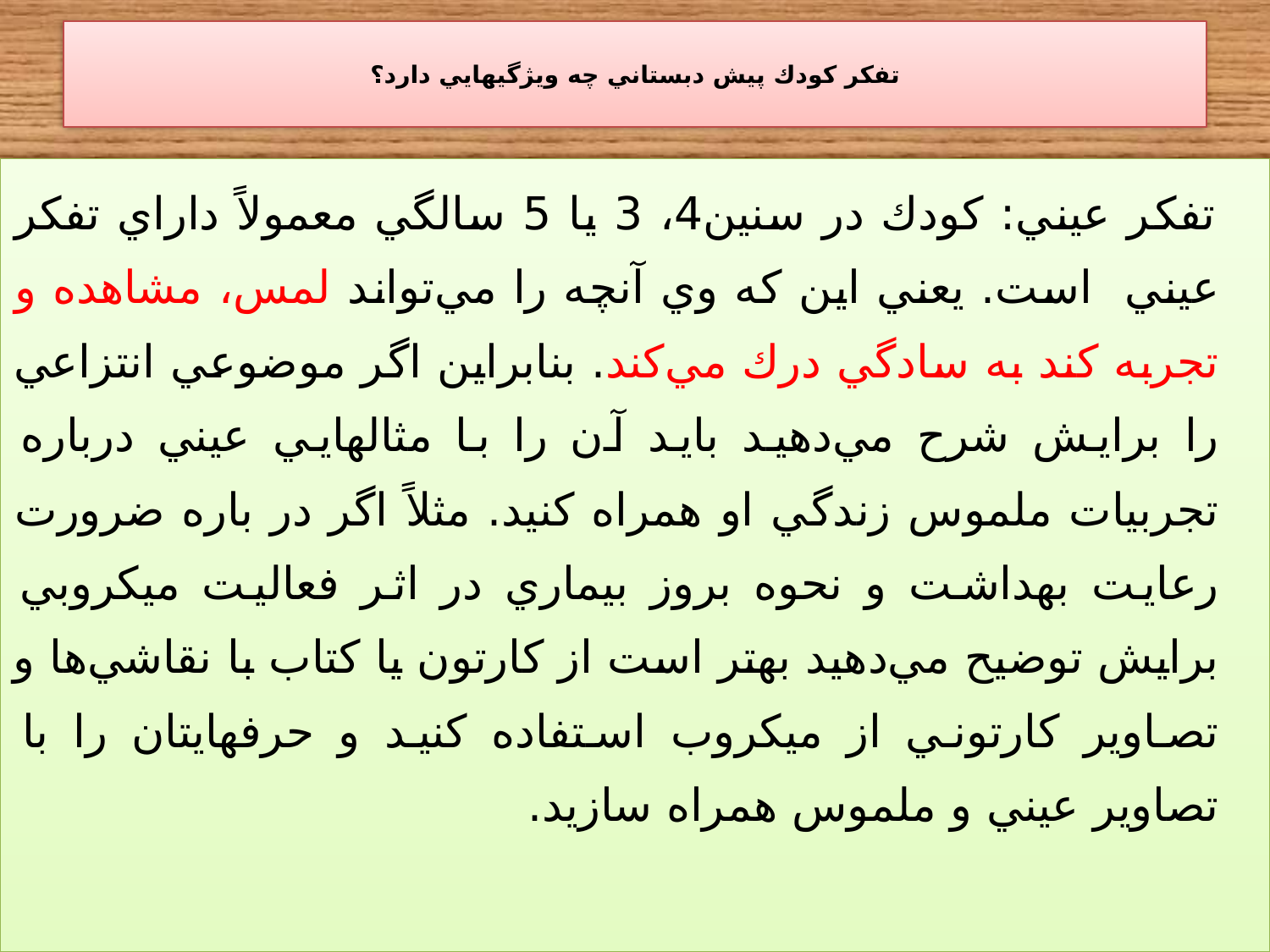

# تفكر كودك پيش دبستاني چه ويژگيهايي دارد؟
   تفكر عيني: كودك در سنين4، 3 يا 5 سالگي معمولاً داراي تفكر عيني  است. يعني اين كه وي آنچه را مي‌‌تواند لمس، مشاهده و تجربه كند به سادگي درك مي‌‌كند. بنابراين اگر موضوعي انتزاعي را برايش شرح مي‌‌دهيد بايد آن را با مثالهايي عيني درباره تجربيات ملموس زندگي او همراه كنيد. مثلاً اگر در باره ضرورت رعايت بهداشت و نحوه بروز بيماري در اثر فعاليت ميكروبي برايش توضيح مي‌‌دهيد بهتر است از كارتون يا كتاب با نقاشي‌ها و تصاوير كارتوني از ميكروب استفاده كنيد و حرفهايتان را با تصاوير عيني و ملموس همراه سازيد.